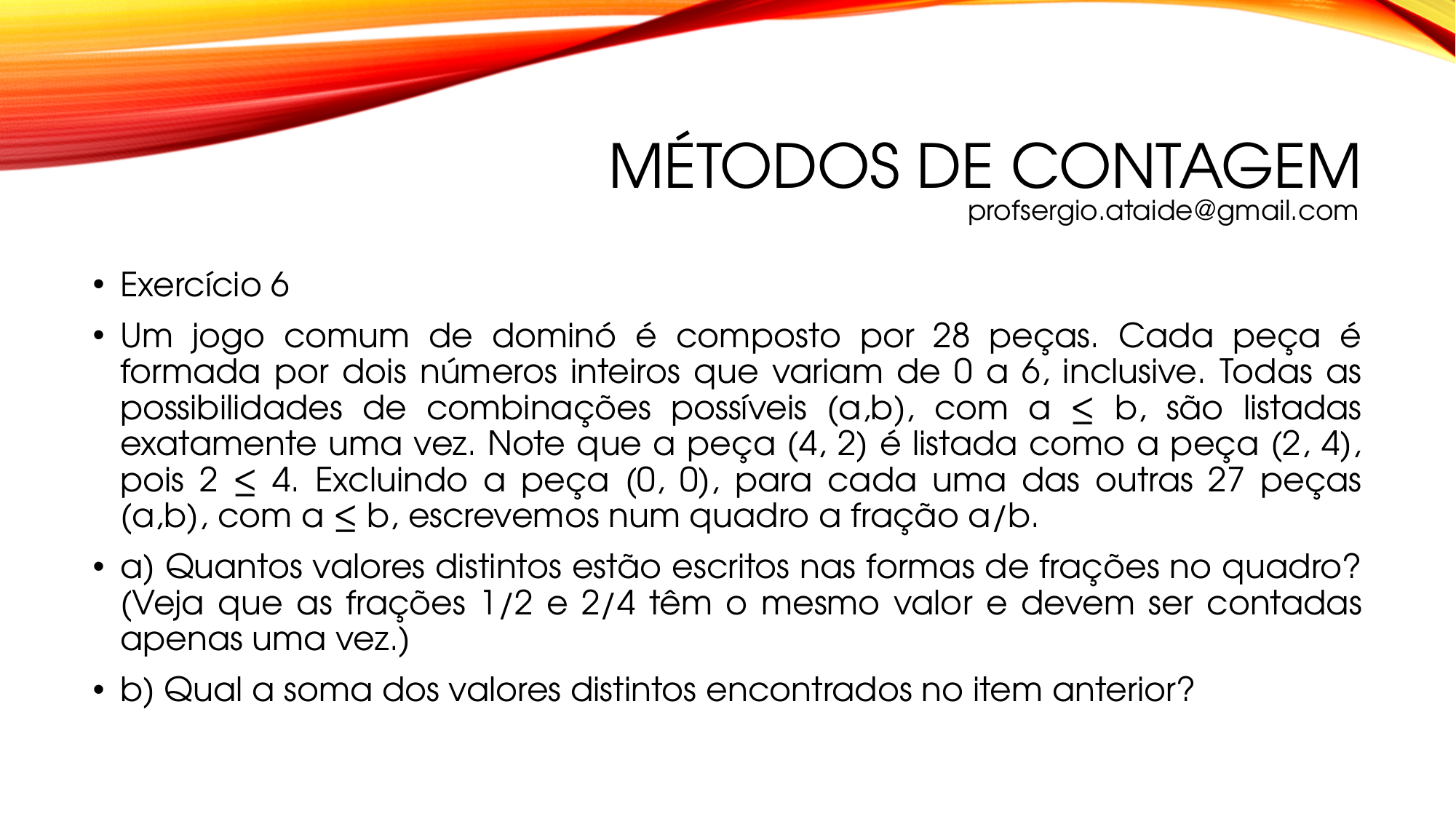

# Métodos de contagem
profsergio.ataide@gmail.com
Exercício 6
Um jogo comum de dominó é composto por 28 peças. Cada peça é formada por dois números inteiros que variam de 0 a 6, inclusive. Todas as possibilidades de combinações possíveis (a,b), com a ≤ b, são listadas exatamente uma vez. Note que a peça (4, 2) é listada como a peça (2, 4), pois 2 ≤ 4. Excluindo a peça (0, 0), para cada uma das outras 27 peças (a,b), com a ≤ b, escrevemos num quadro a fração a/b.
a) Quantos valores distintos estão escritos nas formas de frações no quadro? (Veja que as frações 1/2 e 2/4 têm o mesmo valor e devem ser contadas apenas uma vez.)
b) Qual a soma dos valores distintos encontrados no item anterior?